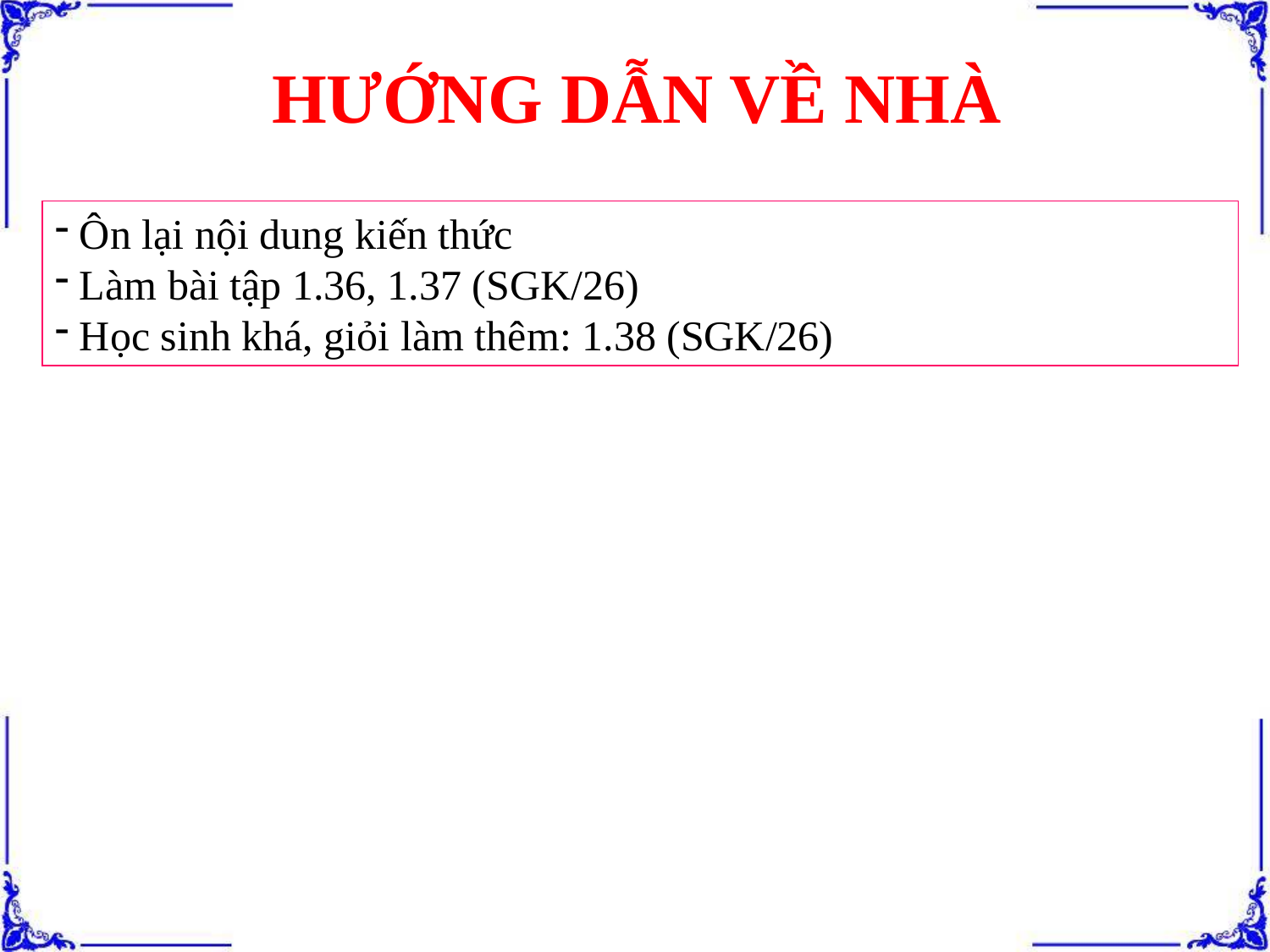

HƯỚNG DẪN VỀ NHÀ
 Ôn lại nội dung kiến thức
 Làm bài tập 1.36, 1.37 (SGK/26)
 Học sinh khá, giỏi làm thêm: 1.38 (SGK/26)